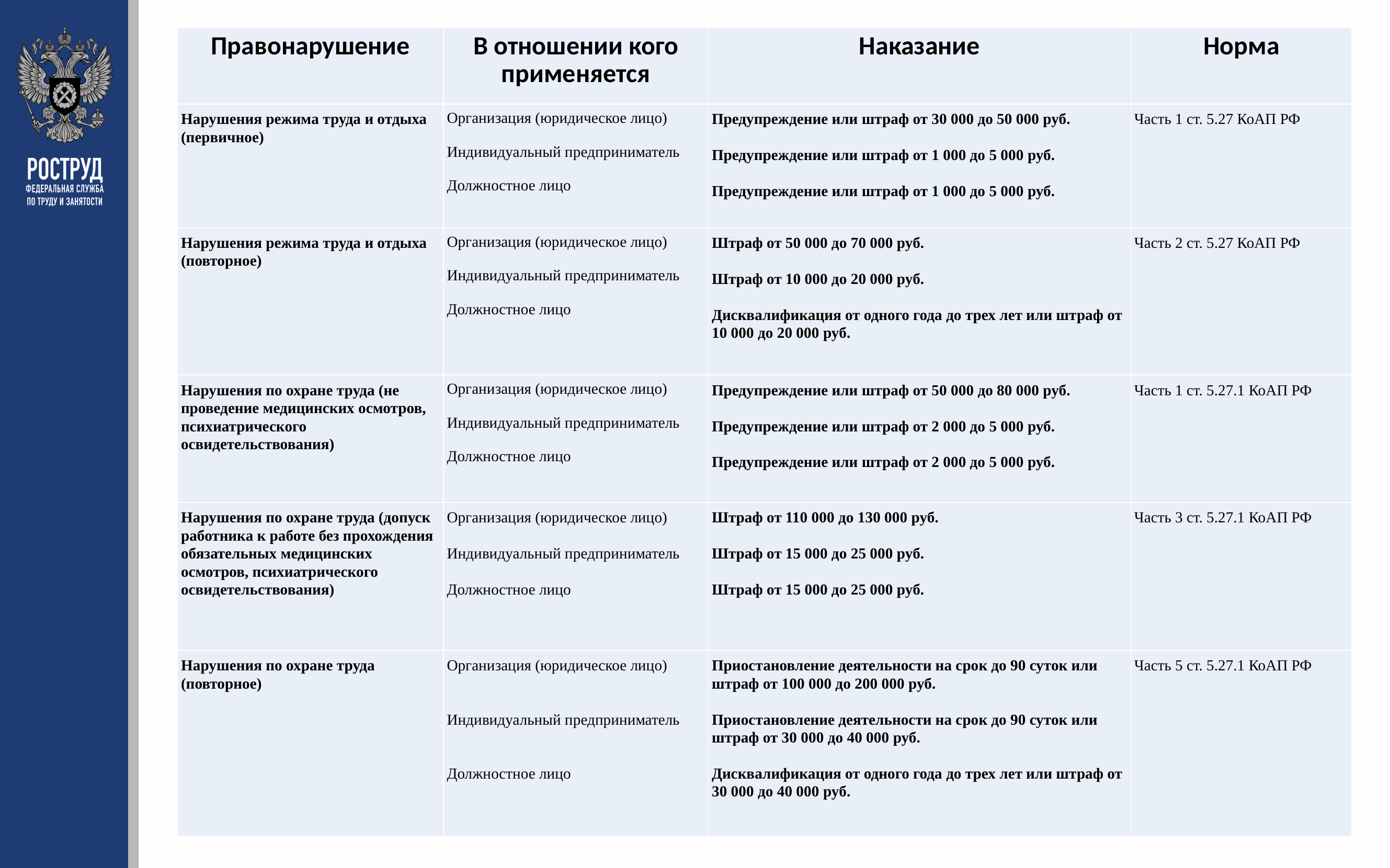

| Правонарушение | В отношении кого применяется | Наказание | Норма |
| --- | --- | --- | --- |
| Нарушения режима труда и отдыха (первичное) | Организация (юридическое лицо) Индивидуальный предприниматель Должностное лицо | Предупреждение или штраф от 30 000 до 50 000 руб. Предупреждение или штраф от 1 000 до 5 000 руб. Предупреждение или штраф от 1 000 до 5 000 руб. | Часть 1 ст. 5.27 КоАП РФ |
| Нарушения режима труда и отдыха (повторное) | Организация (юридическое лицо) Индивидуальный предприниматель Должностное лицо | Штраф от 50 000 до 70 000 руб. Штраф от 10 000 до 20 000 руб. Дисквалификация от одного года до трех лет или штраф от 10 000 до 20 000 руб. | Часть 2 ст. 5.27 КоАП РФ |
| Нарушения по охране труда (не проведение медицинских осмотров, психиатрического освидетельствования) | Организация (юридическое лицо) Индивидуальный предприниматель Должностное лицо | Предупреждение или штраф от 50 000 до 80 000 руб. Предупреждение или штраф от 2 000 до 5 000 руб. Предупреждение или штраф от 2 000 до 5 000 руб. | Часть 1 ст. 5.27.1 КоАП РФ |
| Нарушения по охране труда (допуск работника к работе без прохождения обязательных медицинских осмотров, психиатрического освидетельствования) | Организация (юридическое лицо) Индивидуальный предприниматель Должностное лицо | Штраф от 110 000 до 130 000 руб. Штраф от 15 000 до 25 000 руб. Штраф от 15 000 до 25 000 руб. | Часть 3 ст. 5.27.1 КоАП РФ |
| Нарушения по охране труда (повторное) | Организация (юридическое лицо) Индивидуальный предприниматель Должностное лицо | Приостановление деятельности на срок до 90 суток или штраф от 100 000 до 200 000 руб. Приостановление деятельности на срок до 90 суток или штраф от 30 000 до 40 000 руб. Дисквалификация от одного года до трех лет или штраф от 30 000 до 40 000 руб. | Часть 5 ст. 5.27.1 КоАП РФ |